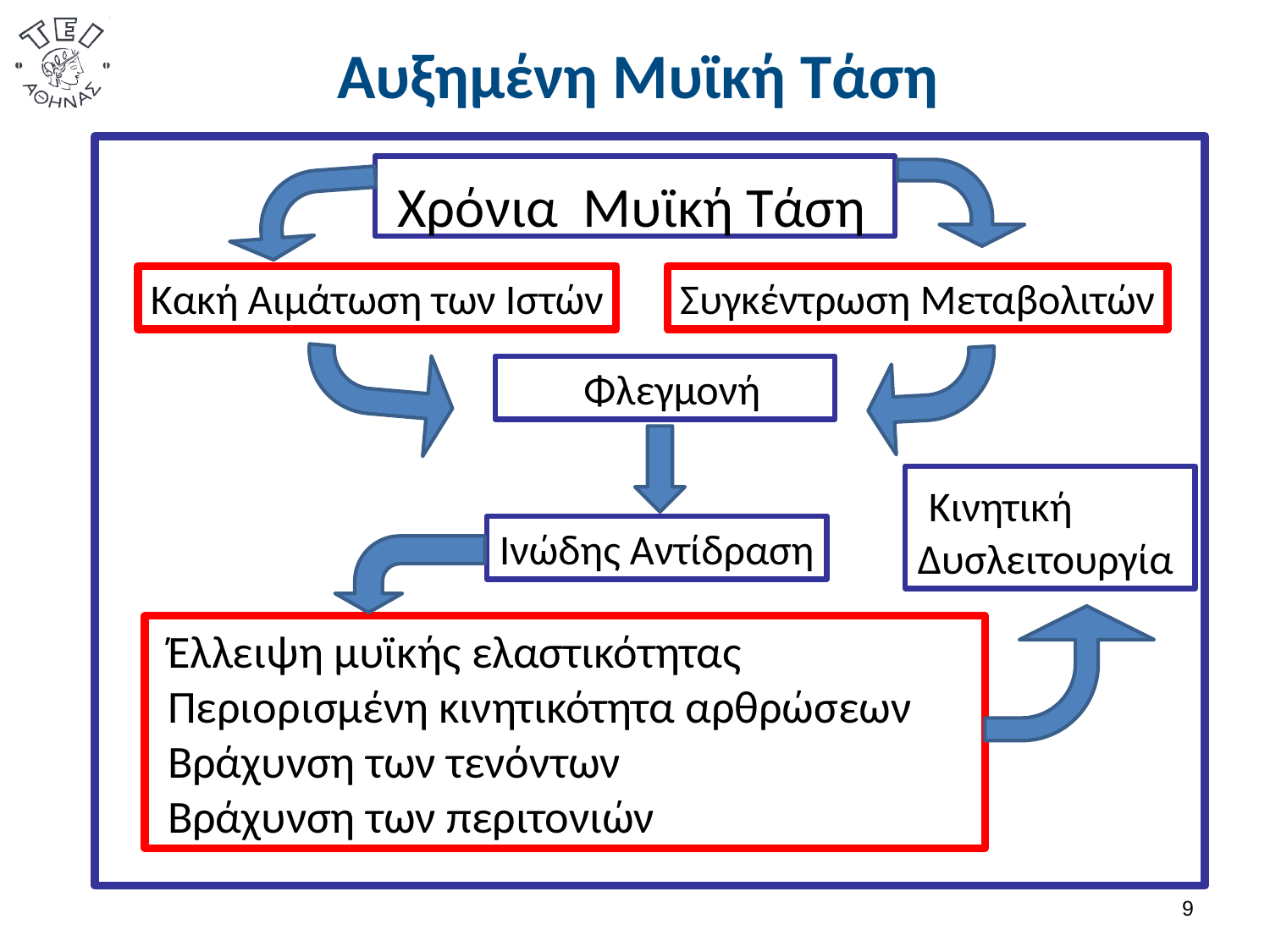

# Αυξημένη Μυϊκή Τάση

 Χρόνια  Μυϊκή Τάση
Κακή Αιμάτωση των Ιστών
Συγκέντρωση Μεταβολιτών

        Φλεγμονή

 Κινητική Δυσλειτουργία

Ινώδης Αντίδραση

 Έλλειψη μυϊκής ελαστικότητας
 Περιορισμένη κινητικότητα αρθρώσεων
 Βράχυνση των τενόντων
 Βράχυνση των περιτονιών
9